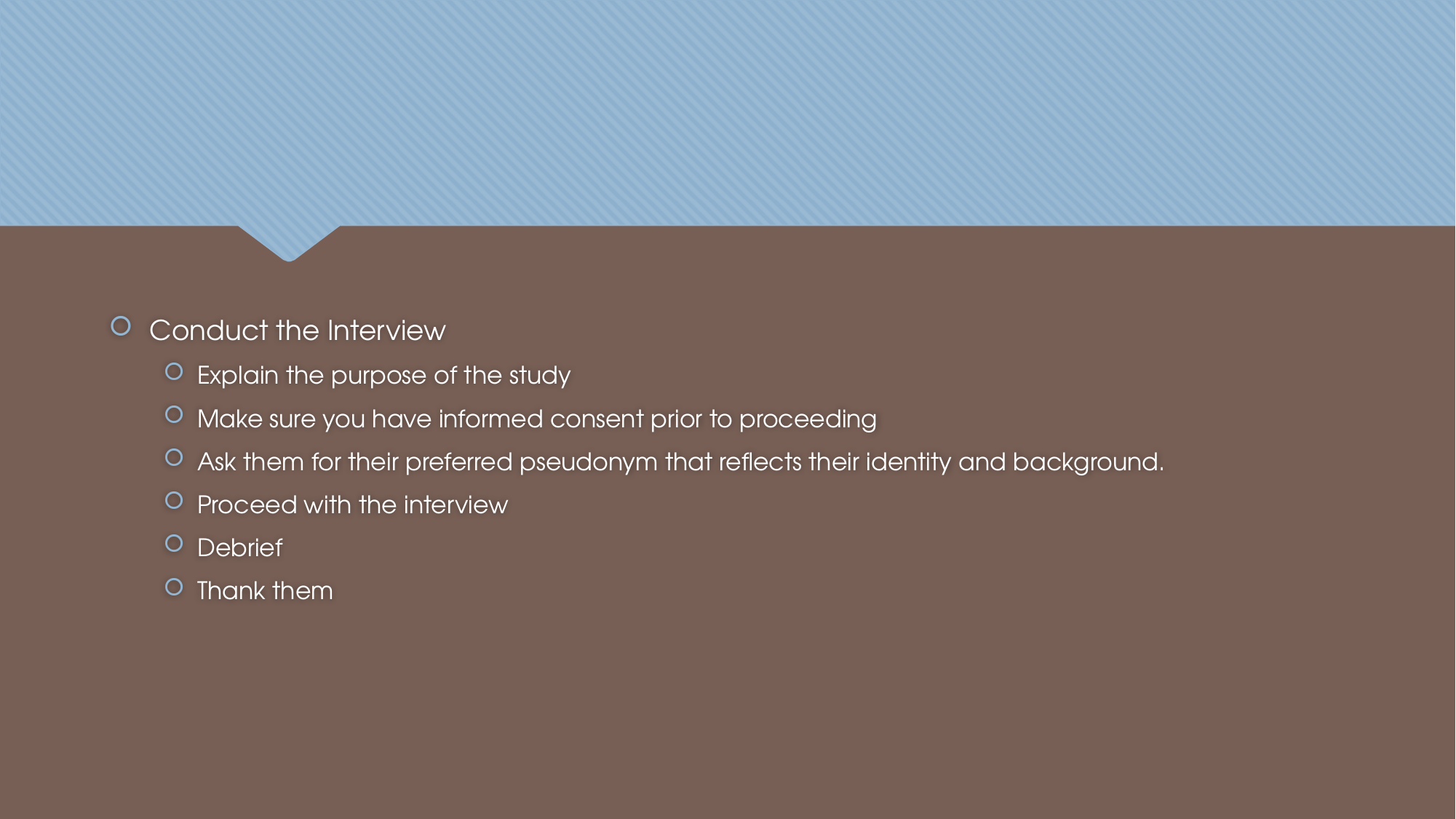

#
Conduct the Interview
Explain the purpose of the study
Make sure you have informed consent prior to proceeding
Ask them for their preferred pseudonym that reflects their identity and background.
Proceed with the interview
Debrief
Thank them